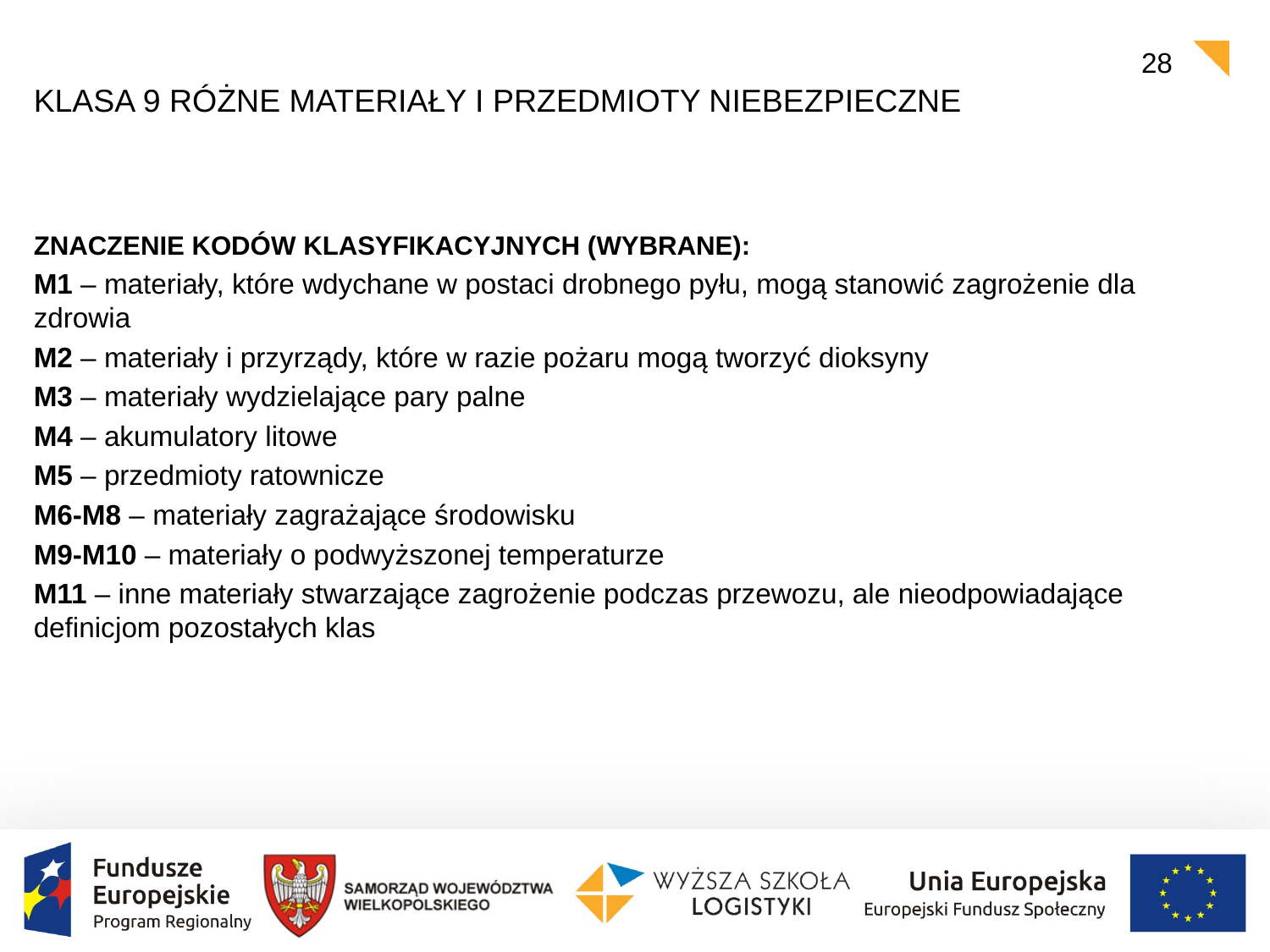

28
# Klasa 9 różne materiały i przedmioty niebezpieczne
ZNACZENIE KODÓW KLASYFIKACYJNYCH (WYBRANE):
M1 – materiały, które wdychane w postaci drobnego pyłu, mogą stanowić zagrożenie dla zdrowia
M2 – materiały i przyrządy, które w razie pożaru mogą tworzyć dioksyny
M3 – materiały wydzielające pary palne
M4 – akumulatory litowe
M5 – przedmioty ratownicze
M6-M8 – materiały zagrażające środowisku
M9-M10 – materiały o podwyższonej temperaturze
M11 – inne materiały stwarzające zagrożenie podczas przewozu, ale nieodpowiadające definicjom pozostałych klas